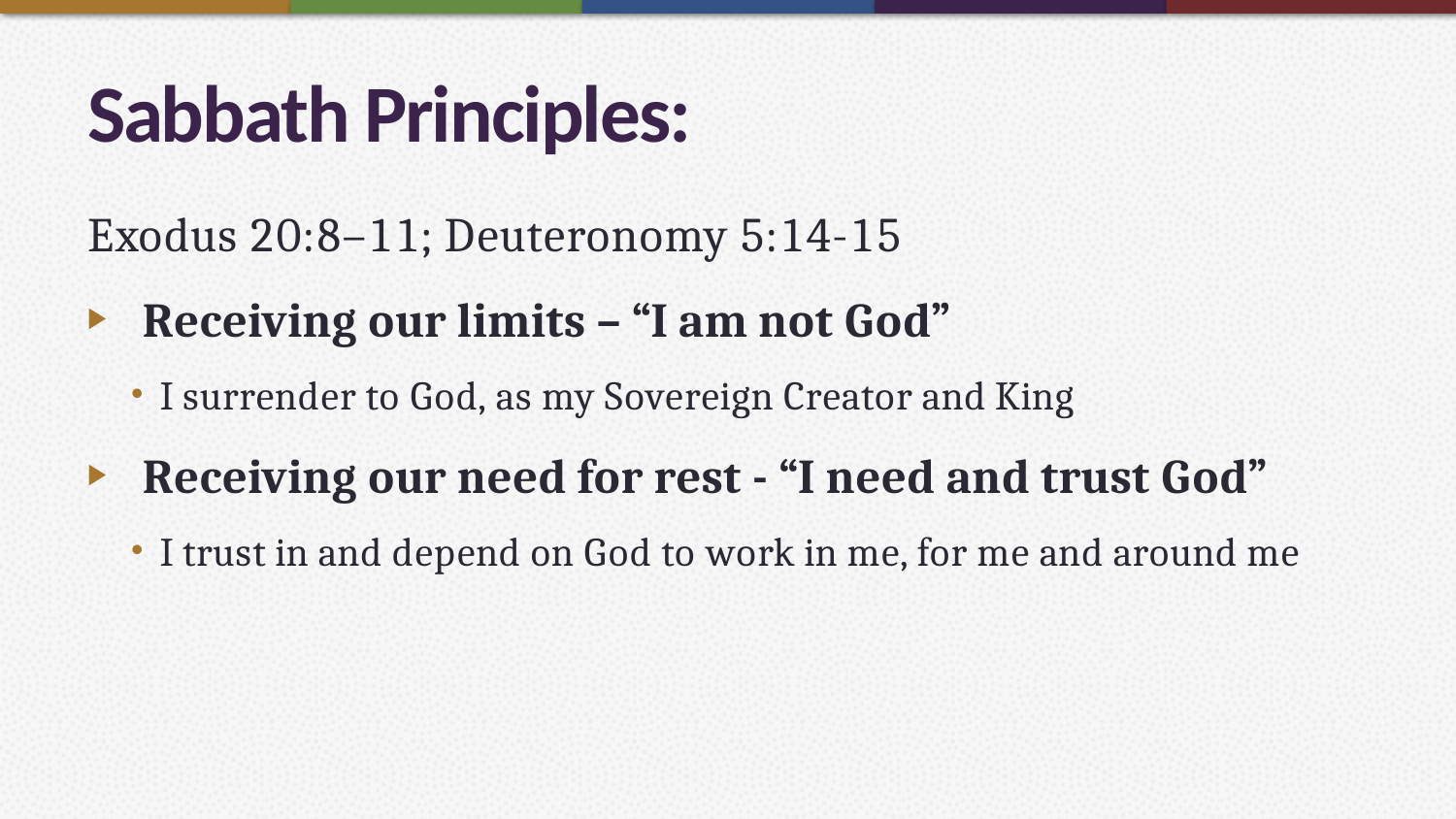

# Sabbath Principles:
Exodus 20:8–11; Deuteronomy 5:14-15
Receiving our limits – “I am not God”
I surrender to God, as my Sovereign Creator and King
Receiving our need for rest - “I need and trust God”
I trust in and depend on God to work in me, for me and around me